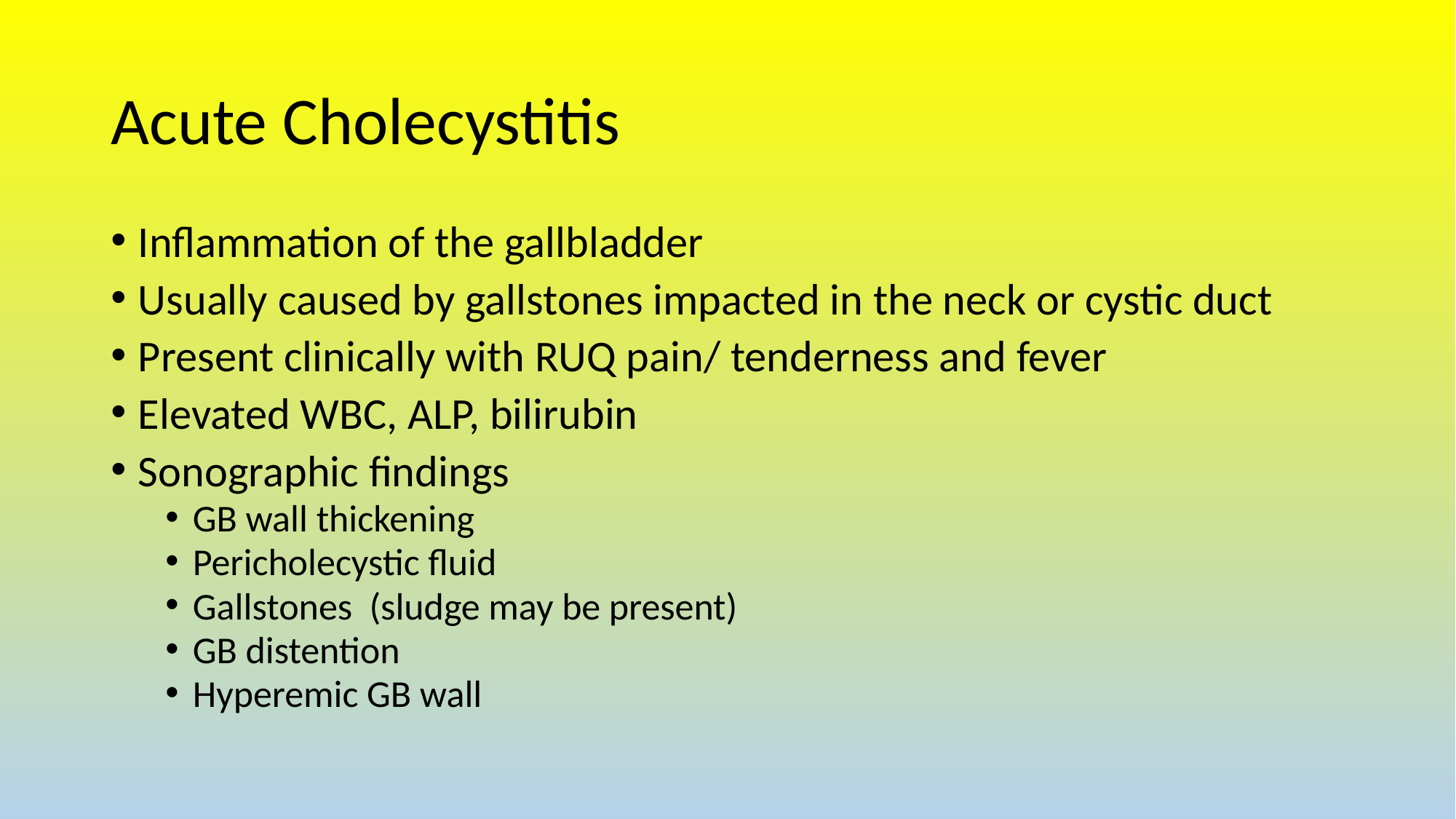

# Acute Cholecystitis
Inflammation of the gallbladder
Usually caused by gallstones impacted in the neck or cystic duct
Present clinically with RUQ pain/ tenderness and fever
Elevated WBC, ALP, bilirubin
Sonographic findings
GB wall thickening
Pericholecystic fluid
Gallstones  (sludge may be present)
GB distention
Hyperemic GB wall